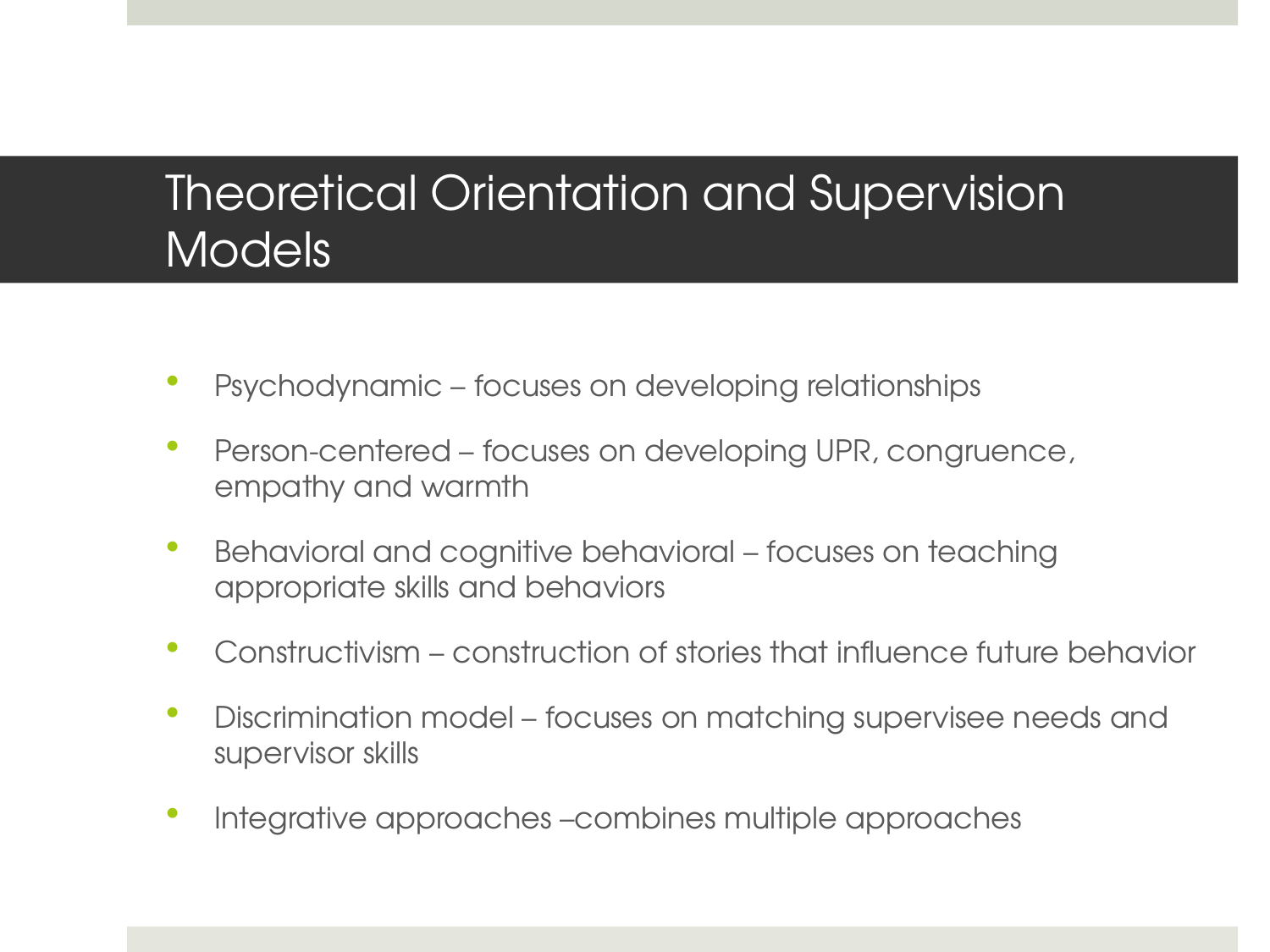

# Theoretical Orientation and Supervision Models
Psychodynamic – focuses on developing relationships
Person-centered – focuses on developing UPR, congruence, empathy and warmth
Behavioral and cognitive behavioral – focuses on teaching appropriate skills and behaviors
Constructivism – construction of stories that influence future behavior
Discrimination model – focuses on matching supervisee needs and supervisor skills
Integrative approaches –combines multiple approaches